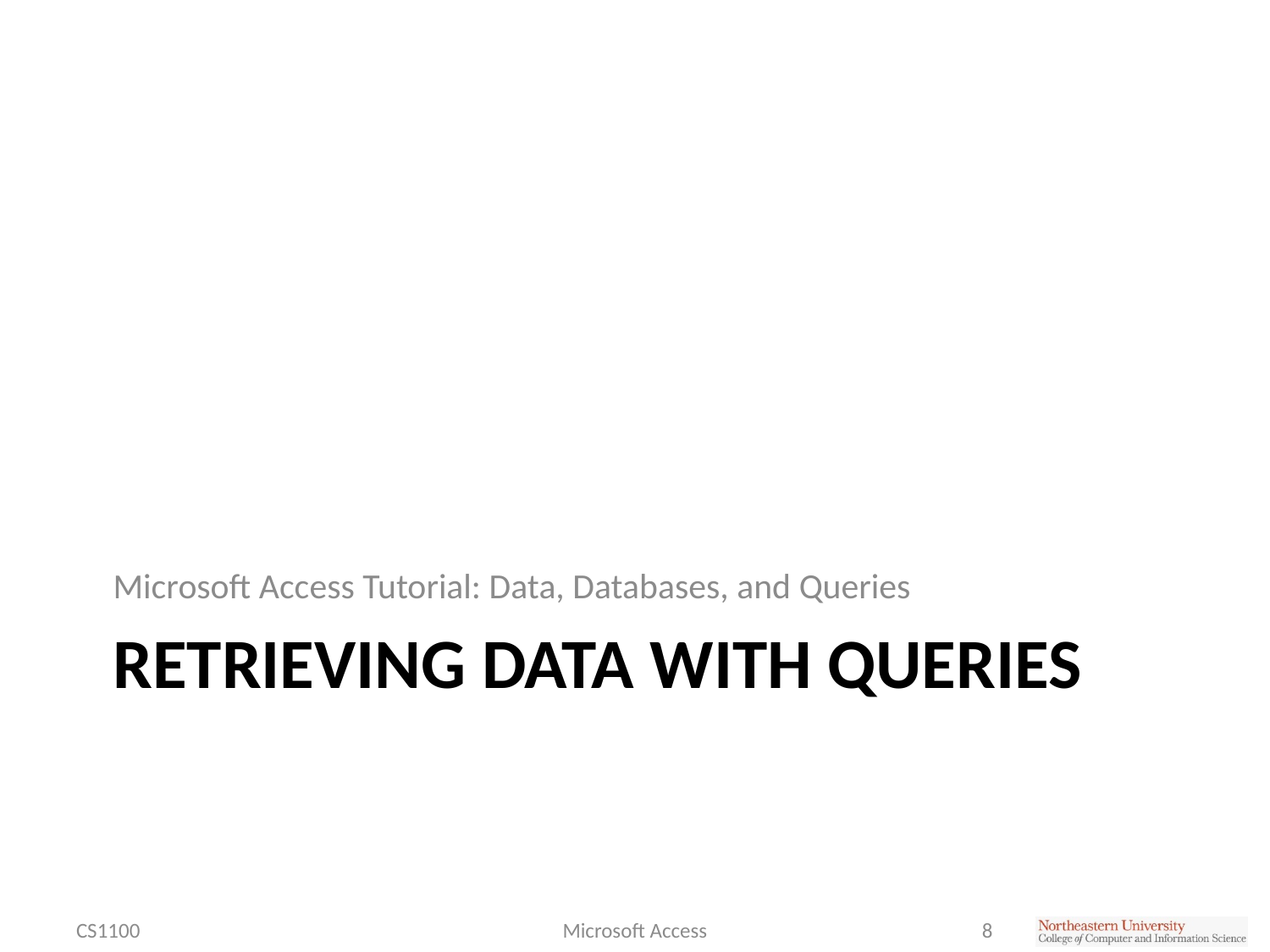

Microsoft Access Tutorial: Data, Databases, and Queries
# Retrieving Data with Queries
CS1100
Microsoft Access
8